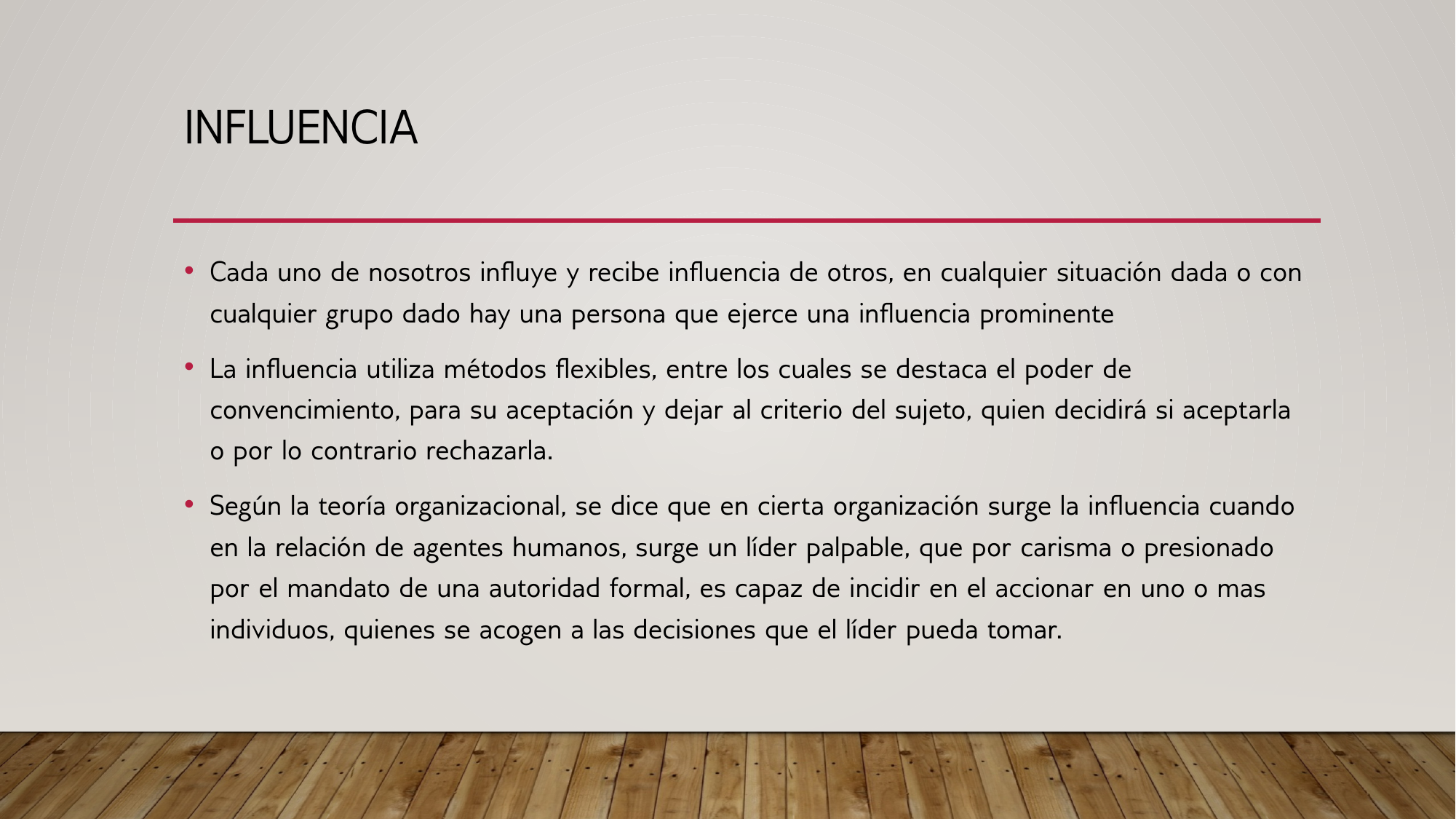

# INFLUENCIA
Cada uno de nosotros influye y recibe influencia de otros, en cualquier situación dada o con cualquier grupo dado hay una persona que ejerce una influencia prominente
La influencia utiliza métodos flexibles, entre los cuales se destaca el poder de convencimiento, para su aceptación y dejar al criterio del sujeto, quien decidirá si aceptarla o por lo contrario rechazarla.
Según la teoría organizacional, se dice que en cierta organización surge la influencia cuando en la relación de agentes humanos, surge un líder palpable, que por carisma o presionado por el mandato de una autoridad formal, es capaz de incidir en el accionar en uno o mas individuos, quienes se acogen a las decisiones que el líder pueda tomar.